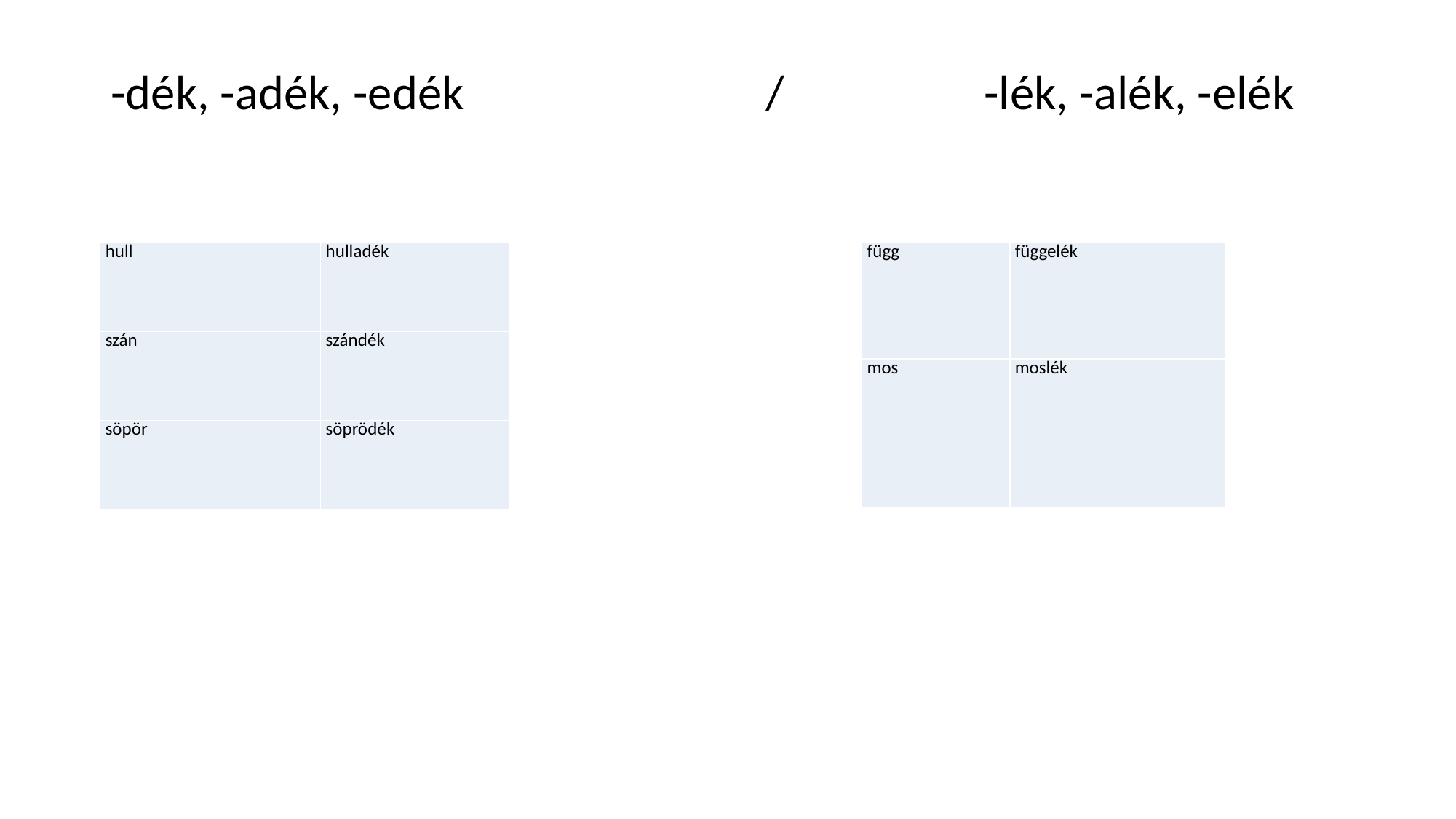

# -dék, -adék, -edék			/		-lék, -alék, -elék
| függ | függelék |
| --- | --- |
| mos | moslék |
| hull | hulladék |
| --- | --- |
| szán | szándék |
| söpör | söprödék |